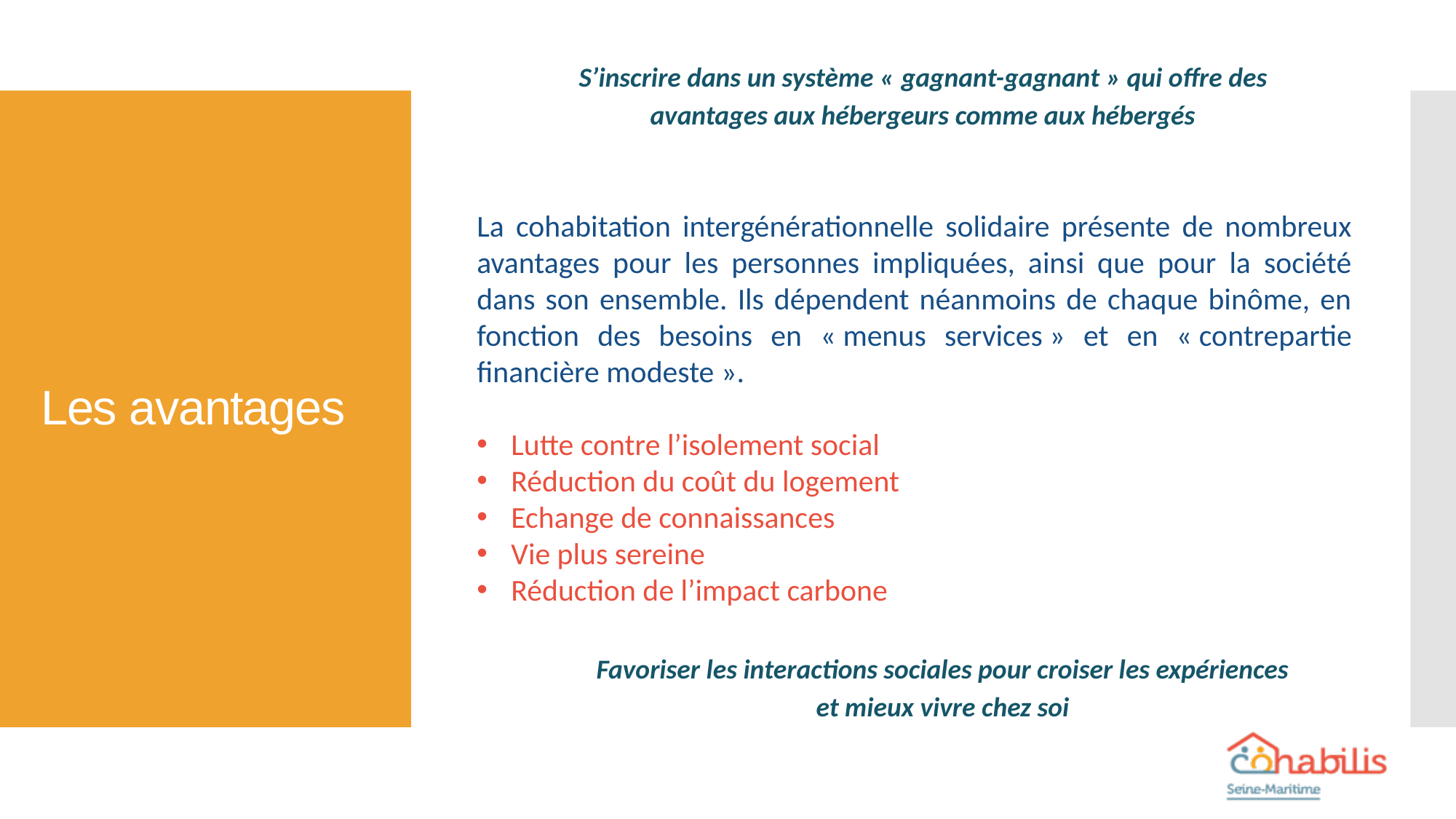

S’inscrire dans un système « gagnant-gagnant » qui offre des avantages aux hébergeurs comme aux hébergés
# Les avantages
La cohabitation intergénérationnelle solidaire présente de nombreux avantages pour les personnes impliquées, ainsi que pour la société dans son ensemble. Ils dépendent néanmoins de chaque binôme, en fonction des besoins en « menus services » et en « contrepartie financière modeste ».

Lutte contre l’isolement social
Réduction du coût du logement
Echange de connaissances
Vie plus sereine
Réduction de l’impact carbone

Favoriser les interactions sociales pour croiser les expériences et mieux vivre chez soi